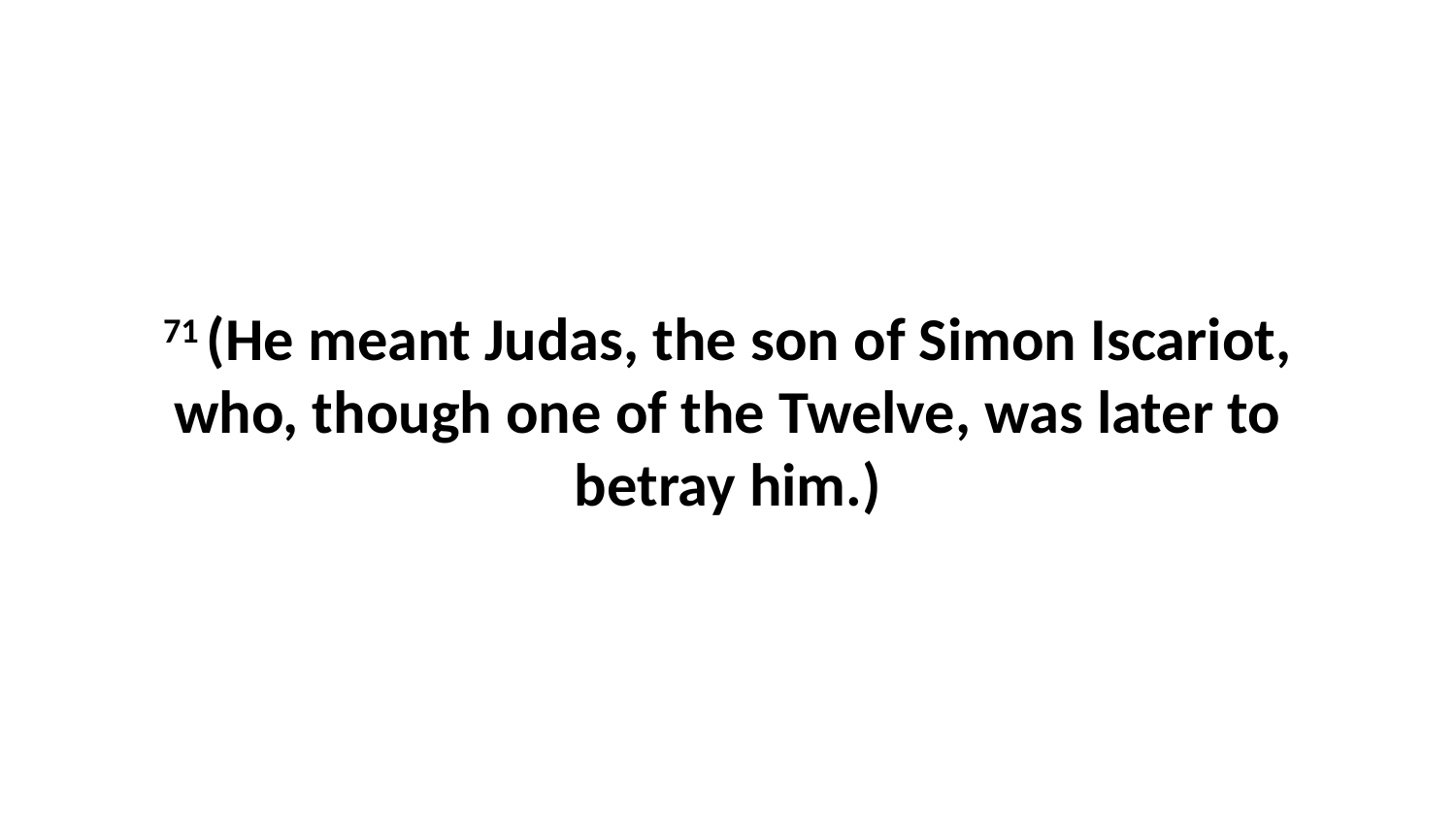

71 (He meant Judas, the son of Simon Iscariot, who, though one of the Twelve, was later to betray him.)